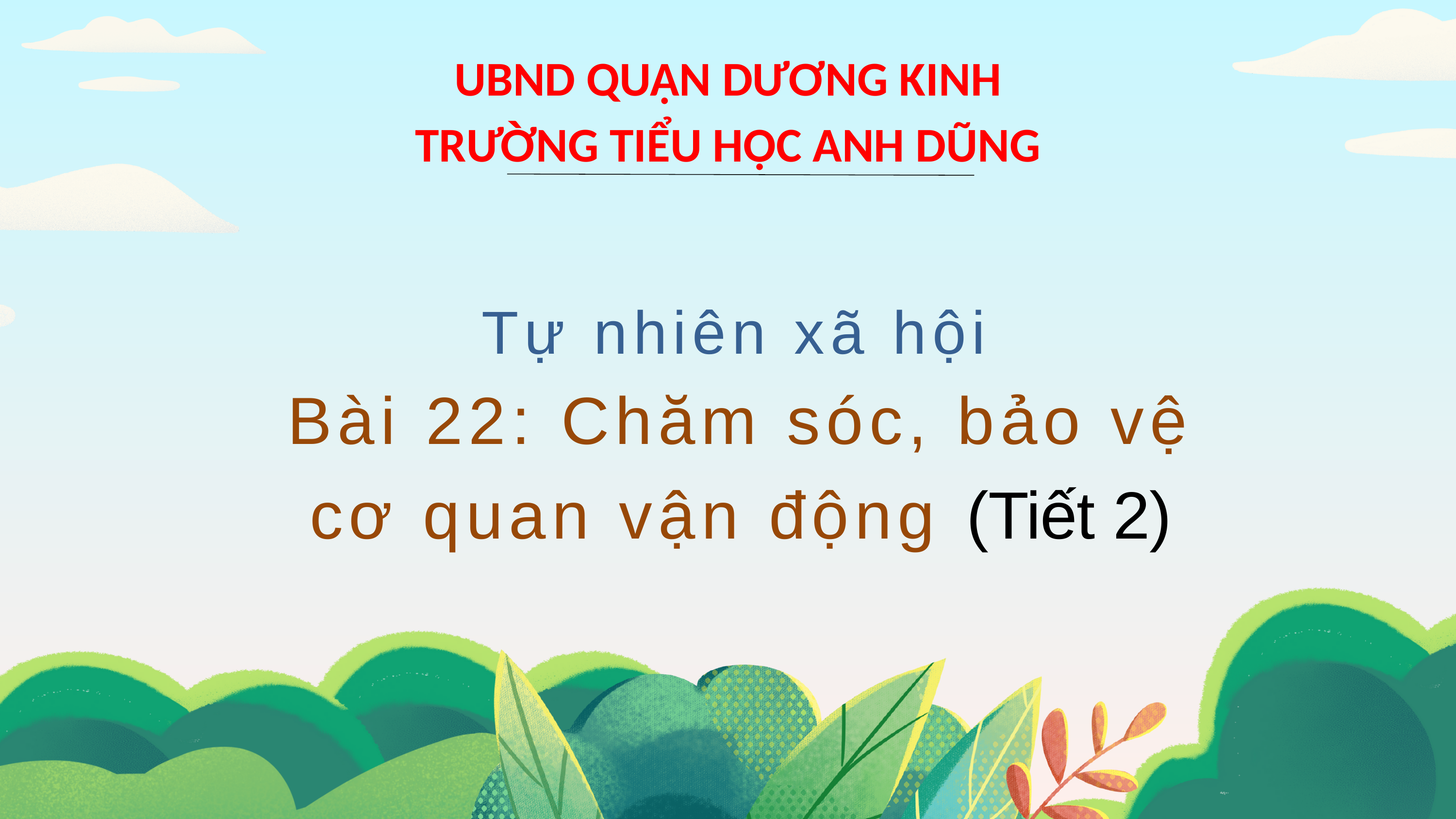

UBND QUẬN DƯƠNG KINH
TRƯỜNG TIỂU HỌC ANH DŨNG

Tự nhiên xã hội

Bài 22: Chăm sóc, bảo vệ cơ quan vận động (Tiết 2)